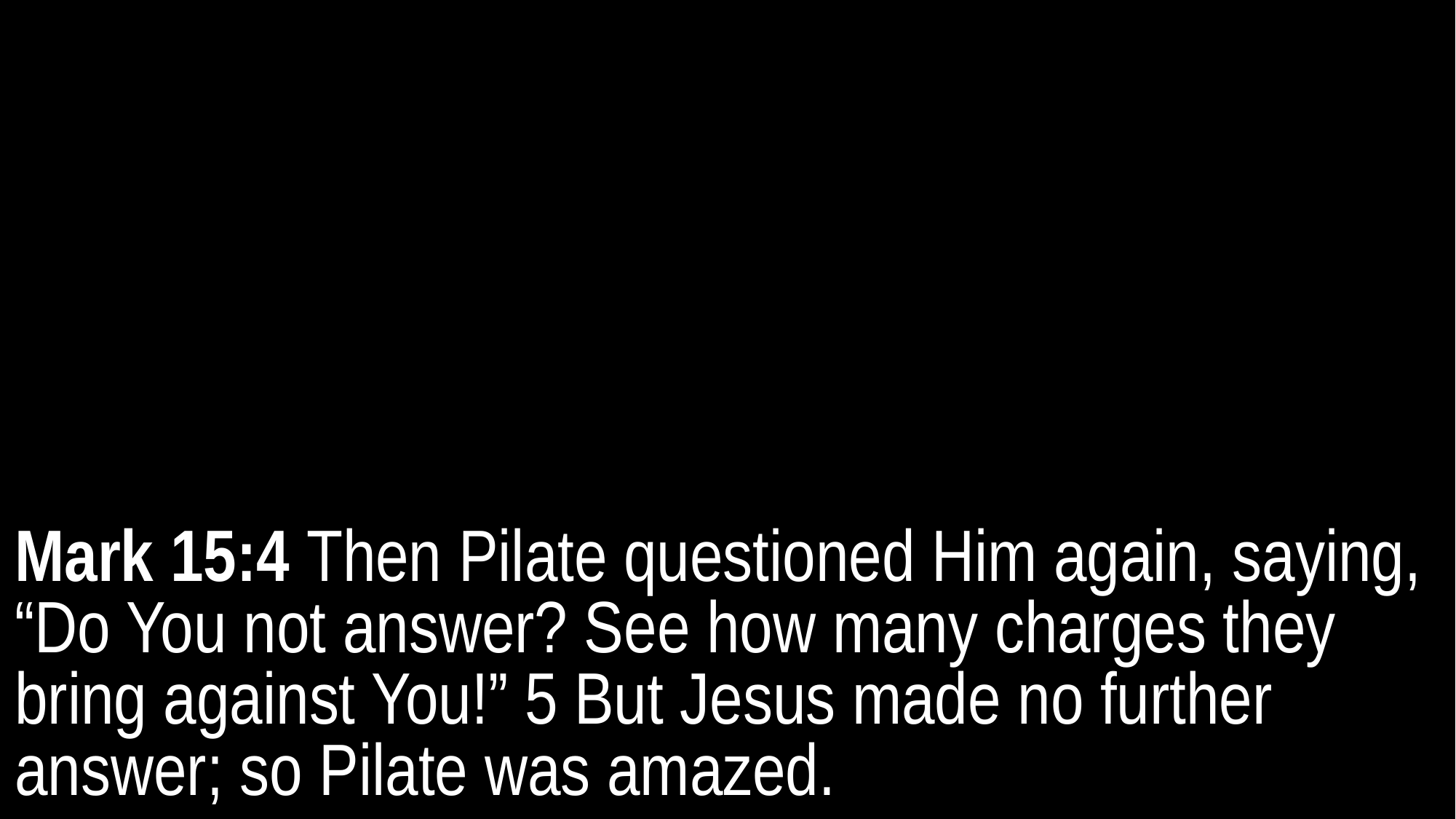

Mark 15:4 Then Pilate questioned Him again, saying, “Do You not answer? See how many charges they bring against You!” 5 But Jesus made no further answer; so Pilate was amazed.